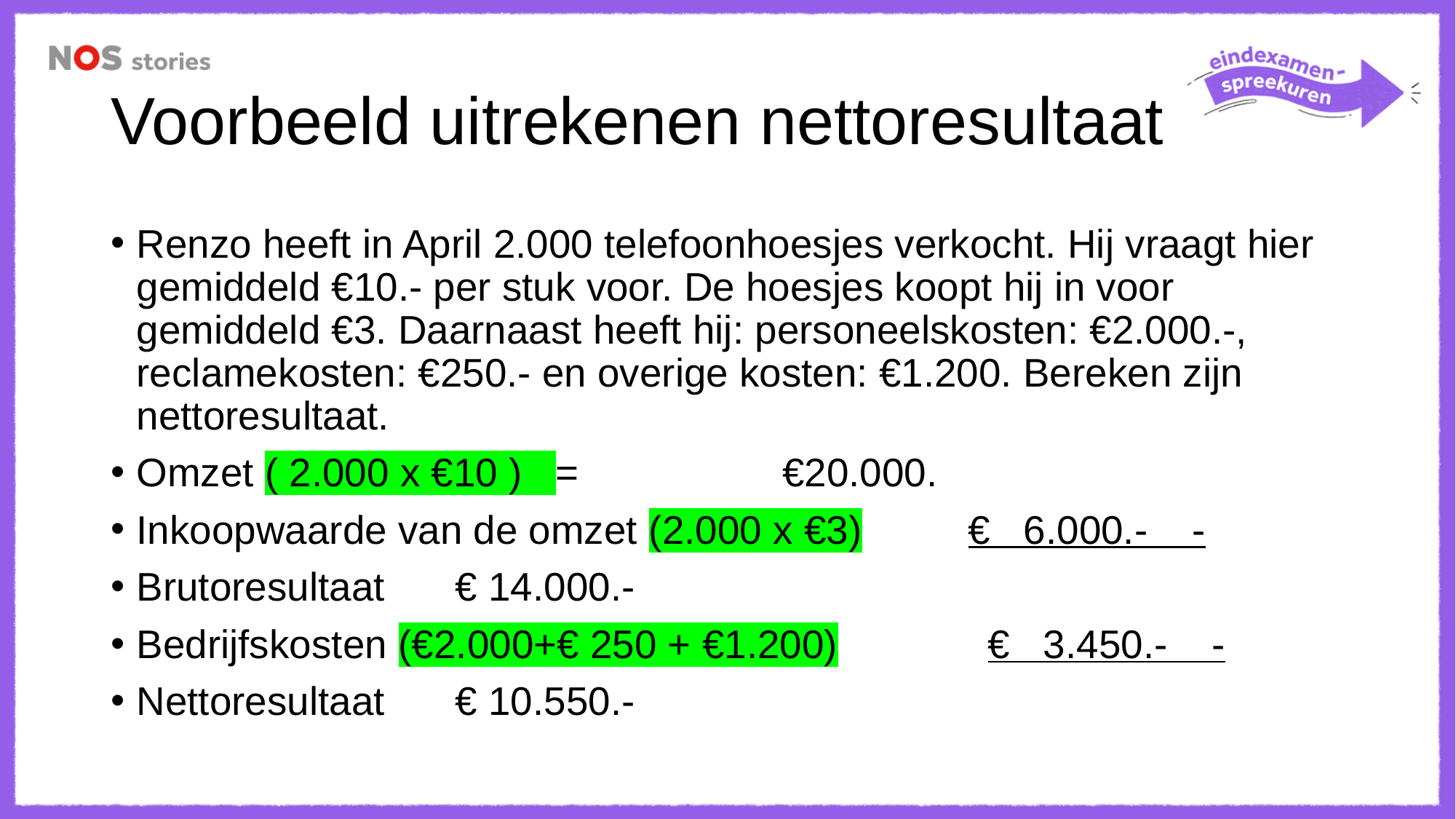

# Voorbeeld uitrekenen nettoresultaat
Renzo heeft in April 2.000 telefoonhoesjes verkocht. Hij vraagt hier gemiddeld €10.- per stuk voor. De hoesjes koopt hij in voor gemiddeld €3. Daarnaast heeft hij: personeelskosten: €2.000.-, reclamekosten: €250.- en overige kosten: €1.200. Bereken zijn nettoresultaat.
Omzet ( 2.000 x €10 )   =			            €20.000.
Inkoopwaarde van de omzet (2.000 x €3)		 €   6.000.-    -
Brutoresultaat						 € 14.000.-
Bedrijfskosten (€2.000+€ 250 + €1.200)	            €   3.450.-    -
Nettoresultaat						 € 10.550.-